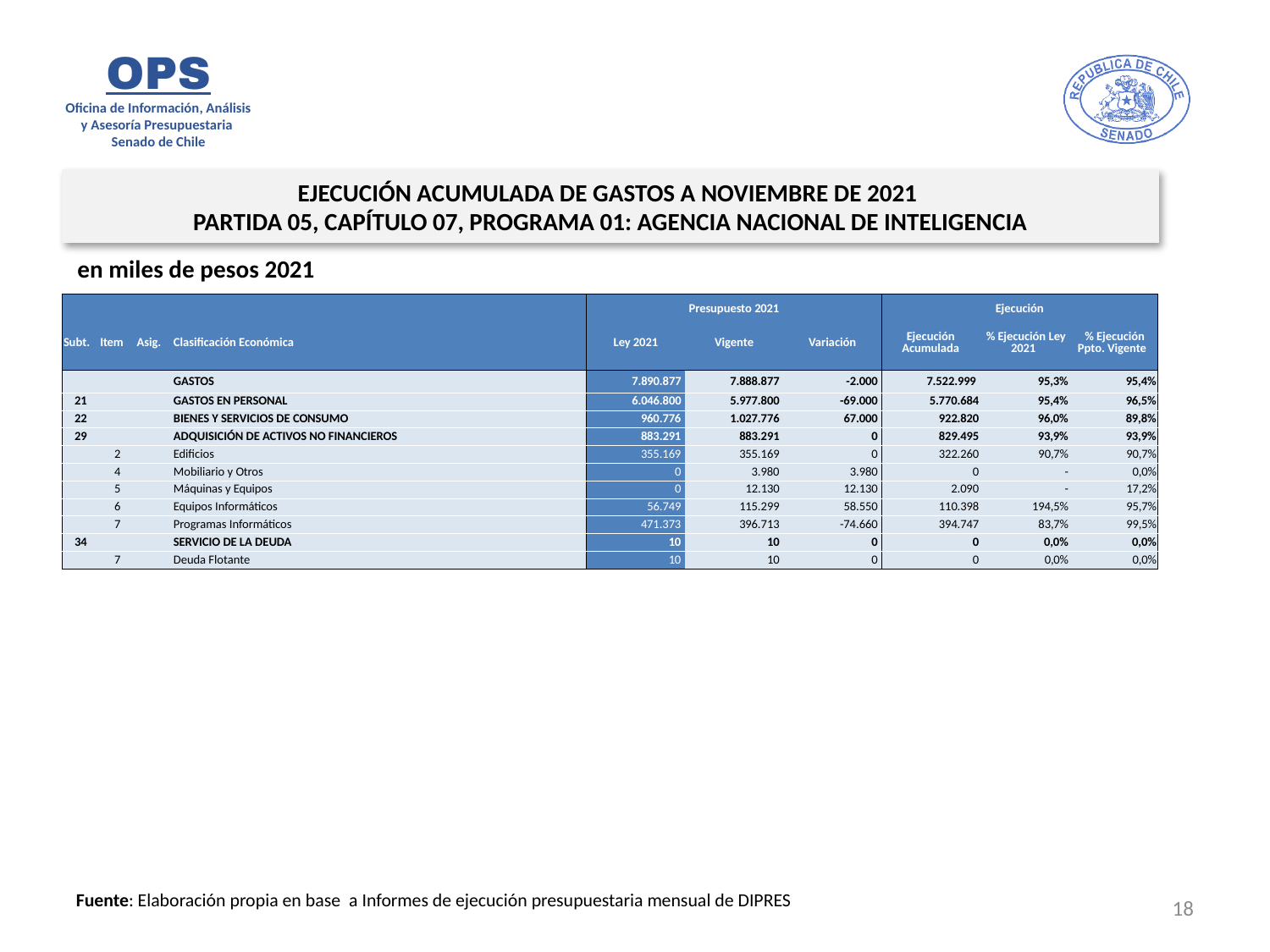

EJECUCIÓN ACUMULADA DE GASTOS A NOVIEMBRE DE 2021
PARTIDA 05, CAPÍTULO 07, PROGRAMA 01: AGENCIA NACIONAL DE INTELIGENCIA
en miles de pesos 2021
|  |  |  |  | Presupuesto 2021 |  |  | Ejecución |  |  |
| --- | --- | --- | --- | --- | --- | --- | --- | --- | --- |
| Subt. | Item | Asig. | Clasificación Económica | Ley 2021 | Vigente | Variación | Ejecución Acumulada | % Ejecución Ley 2021 | % Ejecución Ppto. Vigente |
|  |  |  | GASTOS | 7.890.877 | 7.888.877 | -2.000 | 7.522.999 | 95,3% | 95,4% |
| 21 |  |  | GASTOS EN PERSONAL | 6.046.800 | 5.977.800 | -69.000 | 5.770.684 | 95,4% | 96,5% |
| 22 |  |  | BIENES Y SERVICIOS DE CONSUMO | 960.776 | 1.027.776 | 67.000 | 922.820 | 96,0% | 89,8% |
| 29 |  |  | ADQUISICIÓN DE ACTIVOS NO FINANCIEROS | 883.291 | 883.291 | 0 | 829.495 | 93,9% | 93,9% |
|  | 2 |  | Edificios | 355.169 | 355.169 | 0 | 322.260 | 90,7% | 90,7% |
|  | 4 |  | Mobiliario y Otros | 0 | 3.980 | 3.980 | 0 | - | 0,0% |
|  | 5 |  | Máquinas y Equipos | 0 | 12.130 | 12.130 | 2.090 | - | 17,2% |
|  | 6 |  | Equipos Informáticos | 56.749 | 115.299 | 58.550 | 110.398 | 194,5% | 95,7% |
|  | 7 |  | Programas Informáticos | 471.373 | 396.713 | -74.660 | 394.747 | 83,7% | 99,5% |
| 34 |  |  | SERVICIO DE LA DEUDA | 10 | 10 | 0 | 0 | 0,0% | 0,0% |
|  | 7 |  | Deuda Flotante | 10 | 10 | 0 | 0 | 0,0% | 0,0% |
18